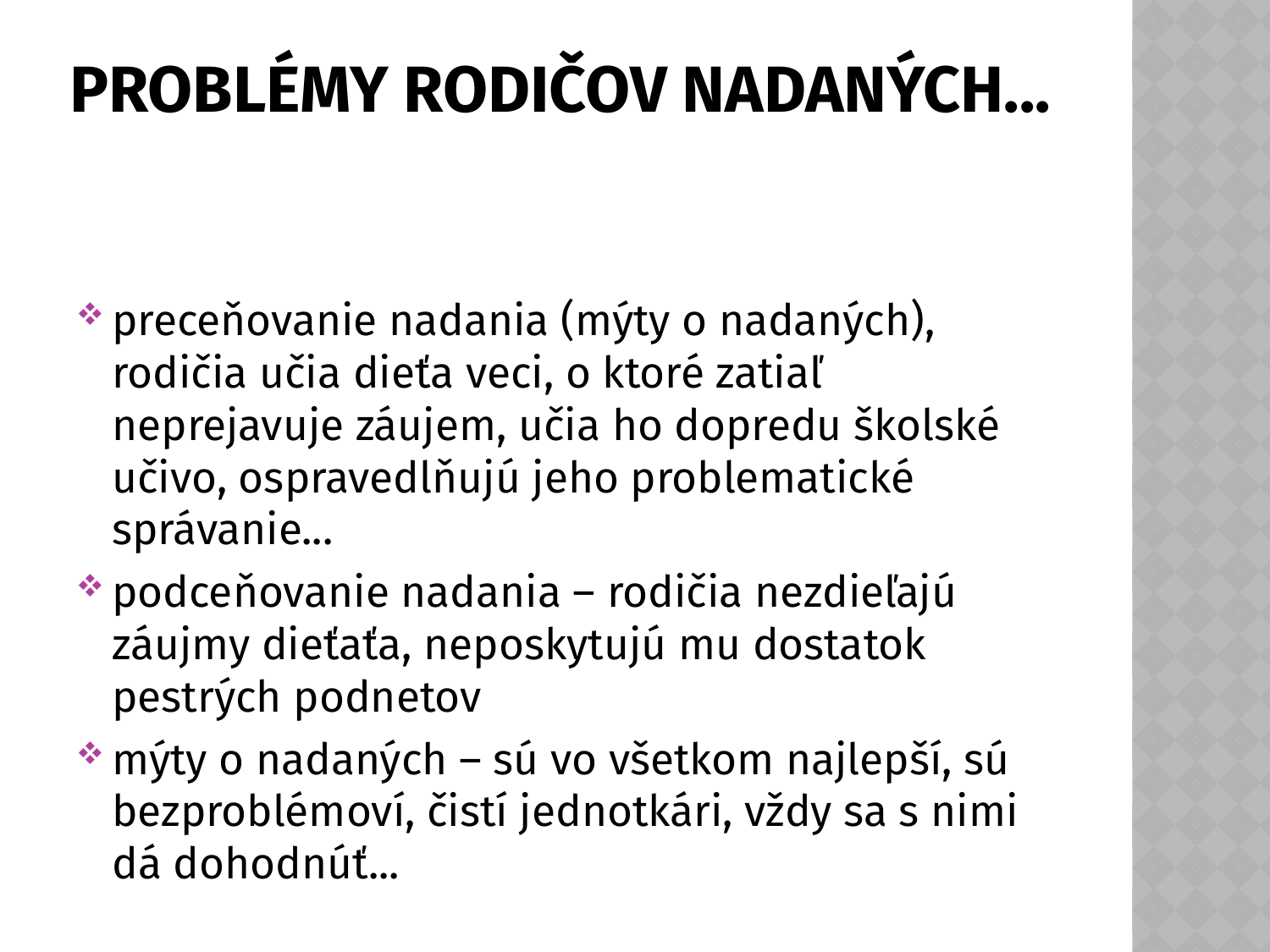

# Problémy rodičov nadaných...

preceňovanie nadania (mýty o nadaných), rodičia učia dieťa veci, o ktoré zatiaľ neprejavuje záujem, učia ho dopredu školské učivo, ospravedlňujú jeho problematické správanie...
podceňovanie nadania – rodičia nezdieľajú záujmy dieťaťa, neposkytujú mu dostatok pestrých podnetov
mýty o nadaných – sú vo všetkom najlepší, sú bezproblémoví, čistí jednotkári, vždy sa s nimi dá dohodnúť...